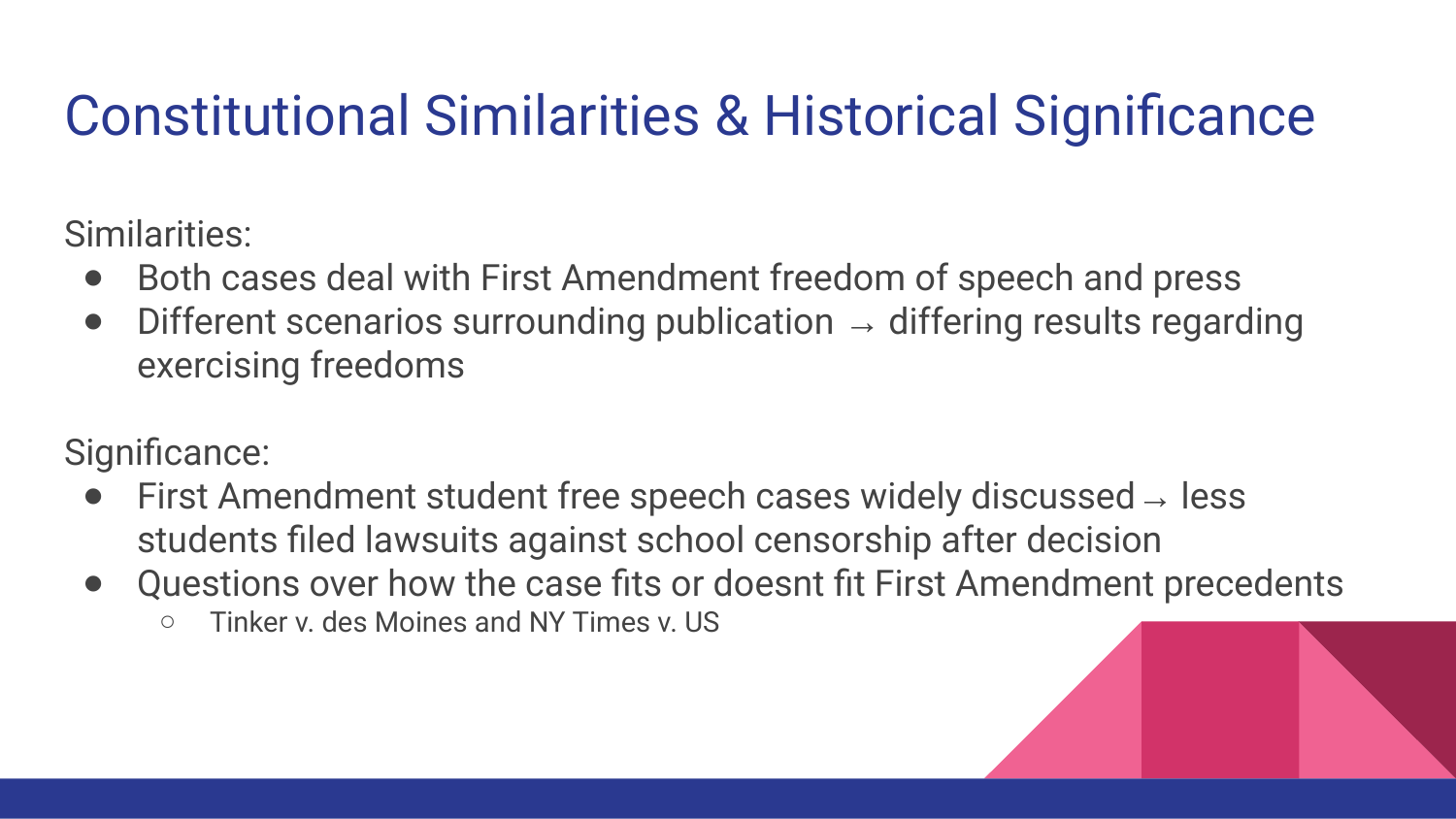

# Constitutional Similarities & Historical Significance
Similarities:
Both cases deal with First Amendment freedom of speech and press
Different scenarios surrounding publication → differing results regarding exercising freedoms

Significance:
First Amendment student free speech cases widely discussed→ less students filed lawsuits against school censorship after decision
Questions over how the case fits or doesnt fit First Amendment precedents
Tinker v. des Moines and NY Times v. US